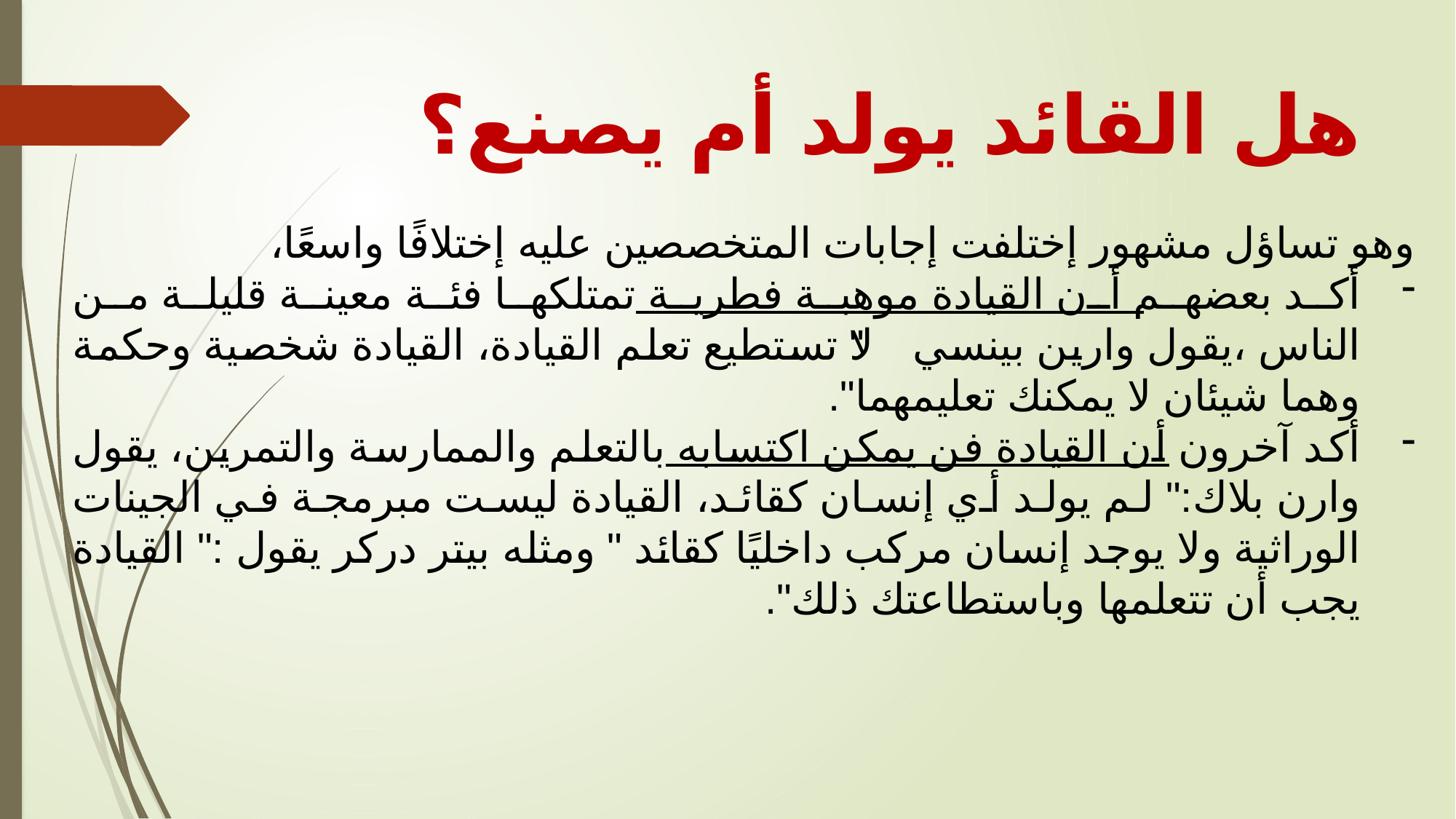

# هل القائد يولد أم يصنع؟

وهو تساؤل مشهور إختلفت إجابات المتخصصين عليه إختلافًا واسعًا،
أكد بعضهم أن القيادة موهبة فطرية تمتلكها فئة معينة قليلة من الناس ،يقول وارين بينسي  "لا تستطيع تعلم القيادة، القيادة شخصية وحكمة وهما شيئان لا يمكنك تعليمهما".
أكد آخرون أن القيادة فن يمكن اكتسابه بالتعلم والممارسة والتمرين، يقول وارن بلاك:" لم يولد أي إنسان كقائد، القيادة ليست مبرمجة في الجينات الوراثية ولا يوجد إنسان مركب داخليًا كقائد " ومثله بيتر دركر يقول :" القيادة يجب أن تتعلمها وباستطاعتك ذلك".